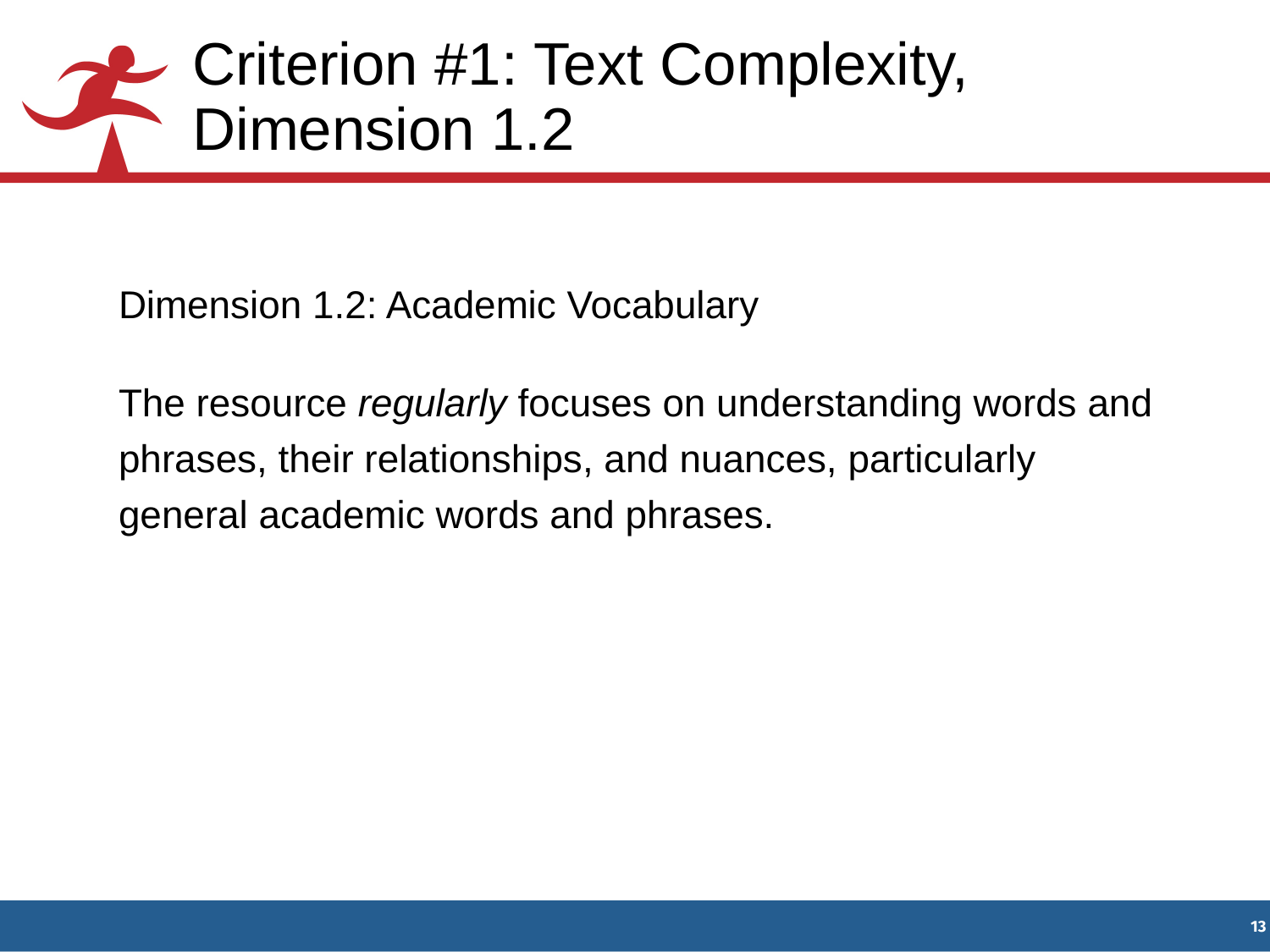

# Criterion #1: Text Complexity, Dimension 1.2
Dimension 1.2: Academic Vocabulary
The resource regularly focuses on understanding words and phrases, their relationships, and nuances, particularly general academic words and phrases.